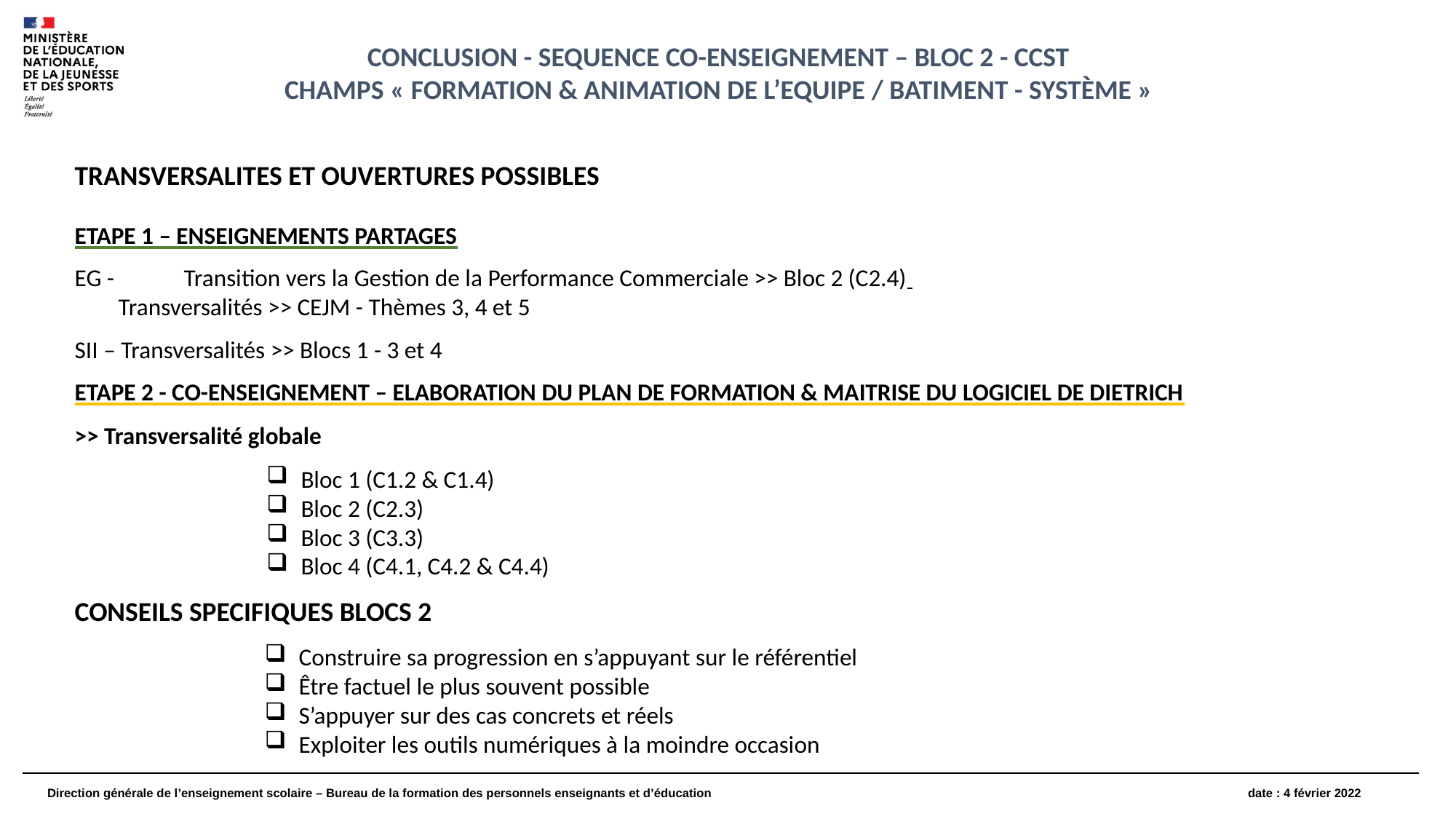

CONCLUSION - SEQUENCE CO-ENSEIGNEMENT – BLOC 2 - CCST
CHAMPS « FORMATION & ANIMATION DE L’EQUIPE / BATIMENT - SYSTÈME »
TRANSVERSALITES ET OUVERTURES POSSIBLES

ETAPE 1 – ENSEIGNEMENTS PARTAGES

EG -	Transition vers la Gestion de la Performance Commerciale >> Bloc 2 (C2.4)
        Transversalités >> CEJM - Thèmes 3, 4 et 5

SII – Transversalités >> Blocs 1 - 3 et 4

ETAPE 2 - CO-ENSEIGNEMENT – ELABORATION DU PLAN DE FORMATION & MAITRISE DU LOGICIEL DE DIETRICH

>> Transversalité globale

Bloc 1 (C1.2 & C1.4)
Bloc 2 (C2.3)
Bloc 3 (C3.3)
Bloc 4 (C4.1, C4.2 & C4.4)

CONSEILS SPECIFIQUES BLOCS 2

Construire sa progression en s’appuyant sur le référentiel
Être factuel le plus souvent possible
S’appuyer sur des cas concrets et réels
Exploiter les outils numériques à la moindre occasion